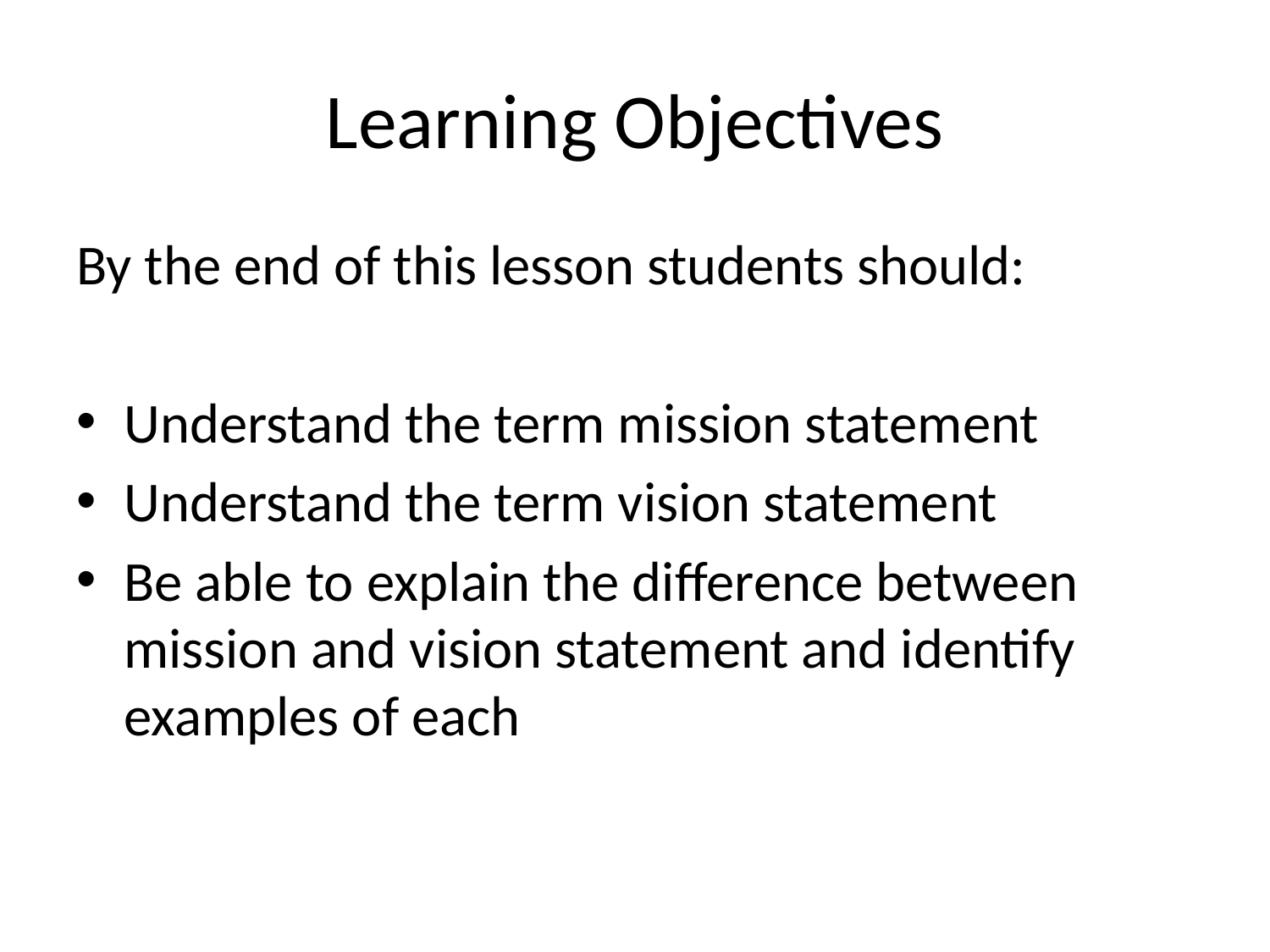

# Learning Objectives
By the end of this lesson students should:

Understand the term mission statement
Understand the term vision statement
Be able to explain the difference between mission and vision statement and identify examples of each